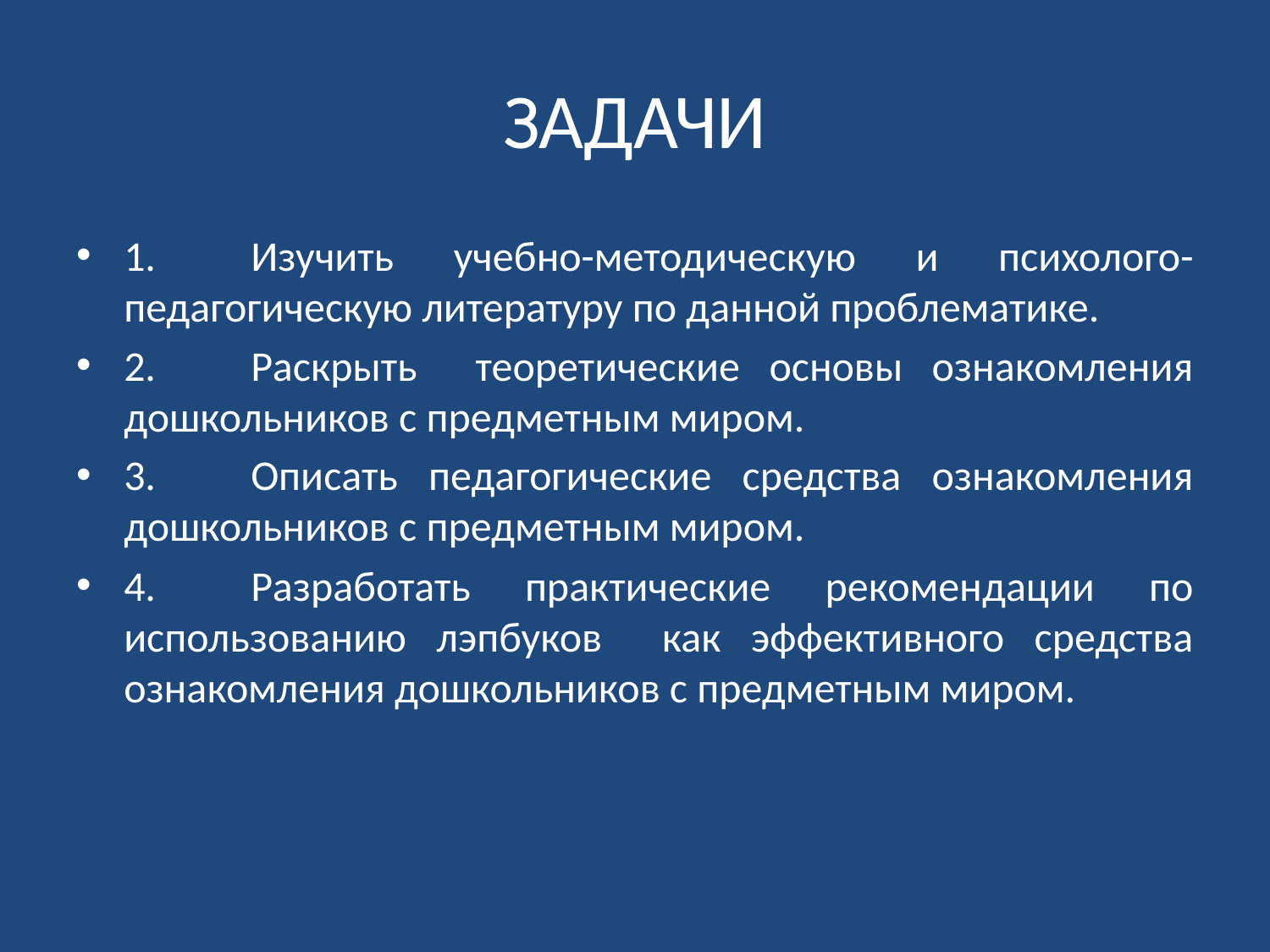

# ЗАДАЧИ
1.	Изучить учебно-методическую и психолого-педагогическую литературу по данной проблематике.
2.	Раскрыть  теоретические основы ознакомления дошкольников с предметным миром.
3.	Описать педагогические средства ознакомления дошкольников с предметным миром.
4.	Разработать практические рекомендации по использованию лэпбуков  как эффективного средства ознакомления дошкольников с предметным миром.